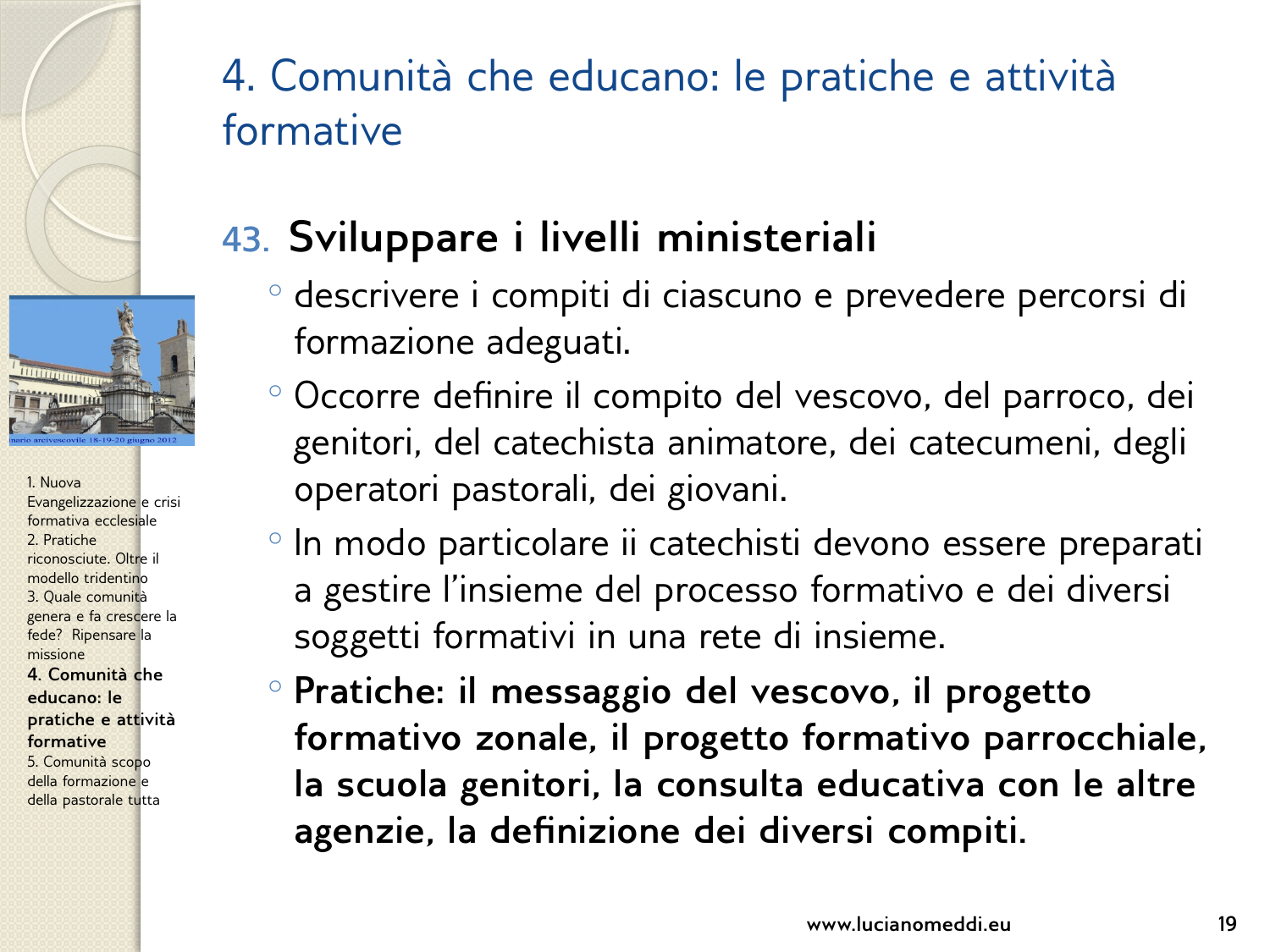

# 4. Comunità che educano: le pratiche e attività formative
Sviluppare i livelli ministeriali
descrivere i compiti di ciascuno e prevedere percorsi di formazione adeguati.
Occorre definire il compito del vescovo, del parroco, dei genitori, del catechista animatore, dei catecumeni, degli operatori pastorali, dei giovani.
In modo particolare ii catechisti devono essere preparati a gestire l’insieme del processo formativo e dei diversi  soggetti formativi in una rete di insieme.
Pratiche: il messaggio del vescovo, il progetto formativo zonale, il progetto formativo parrocchiale, la scuola genitori, la consulta educativa con le altre agenzie, la definizione dei diversi compiti.

1. Nuova Evangelizzazione e crisi formativa ecclesiale
2. Pratiche riconosciute. Oltre il modello tridentino
3. Quale comunità genera e fa crescere la fede?  Ripensare la missione
4. Comunità che educano: le pratiche e attività formative
5. Comunità scopo della formazione e della pastorale tutta
www.lucianomeddi.eu
19